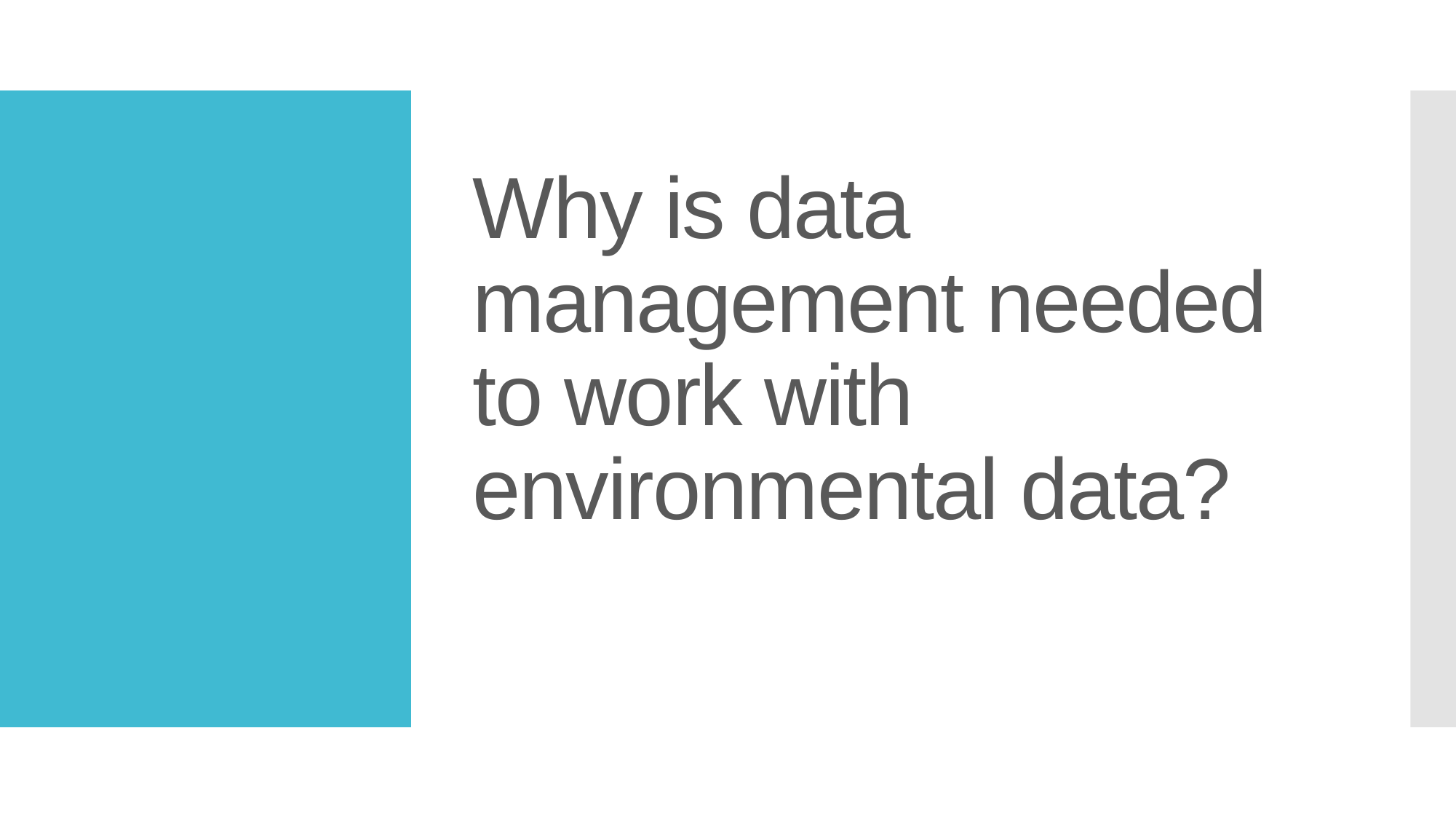

# Why is data management needed to work with environmental data?